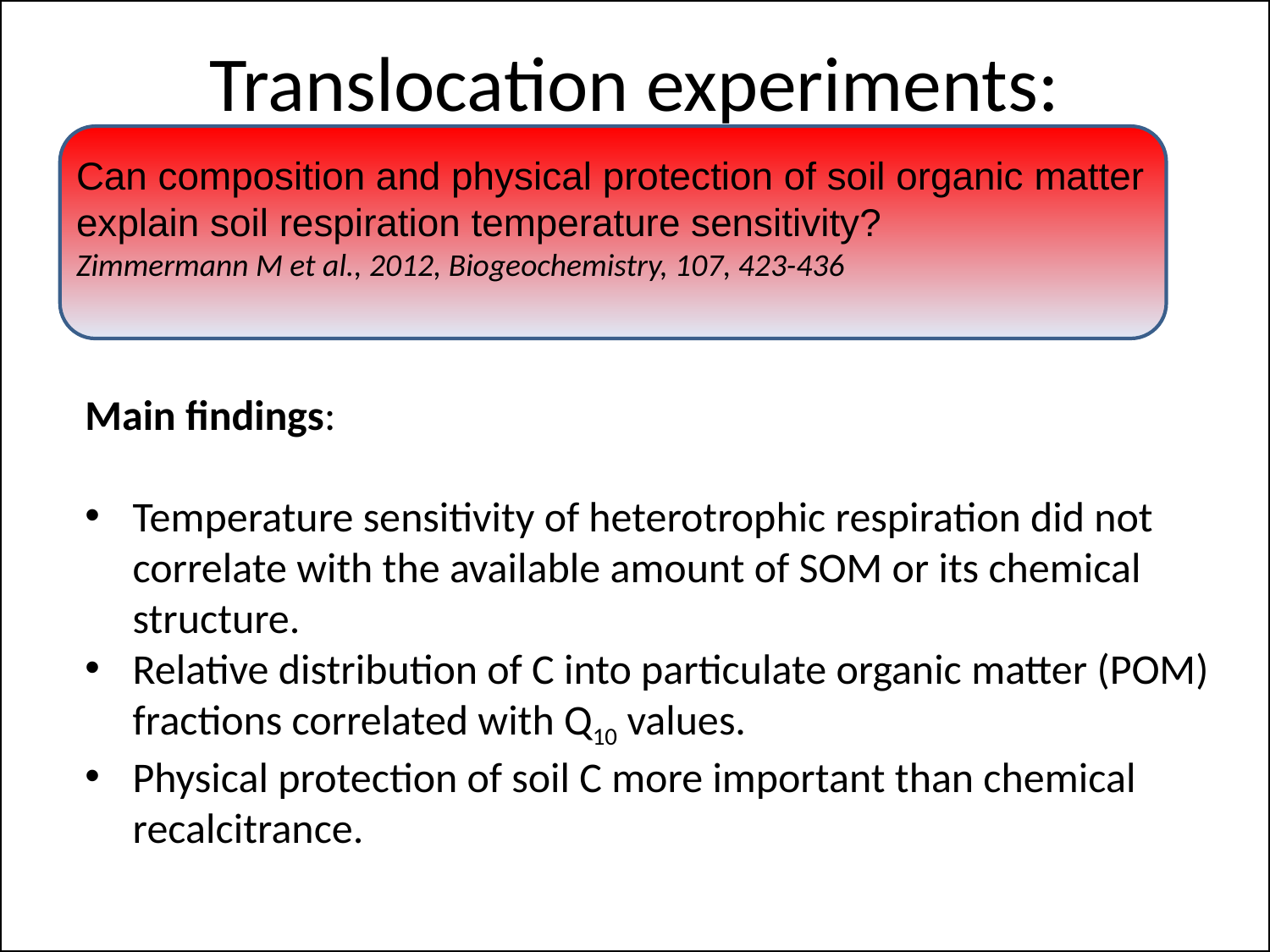

# Translocation experiments:

Can composition and physical protection of soil organic matter explain soil respiration temperature sensitivity?
Zimmermann M et al., 2012, Biogeochemistry, 107, 423-436
Main findings:

Temperature sensitivity of heterotrophic respiration did not correlate with the available amount of SOM or its chemical structure.
Relative distribution of C into particulate organic matter (POM) fractions correlated with Q10 values.
Physical protection of soil C more important than chemical recalcitrance.